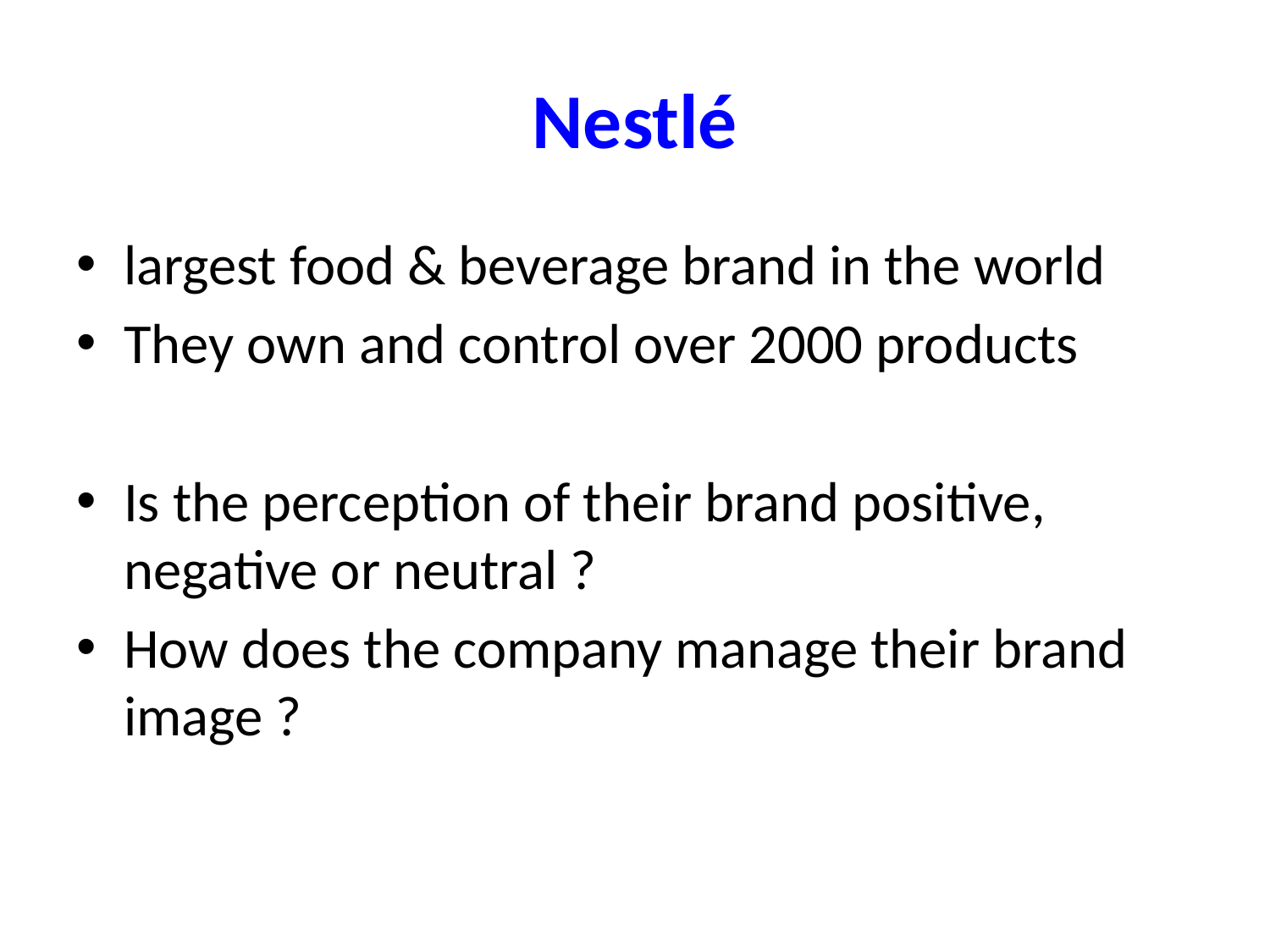

# Nestlé
largest food & beverage brand in the world
They own and control over 2000 products

Is the perception of their brand positive, negative or neutral ?
How does the company manage their brand image ?